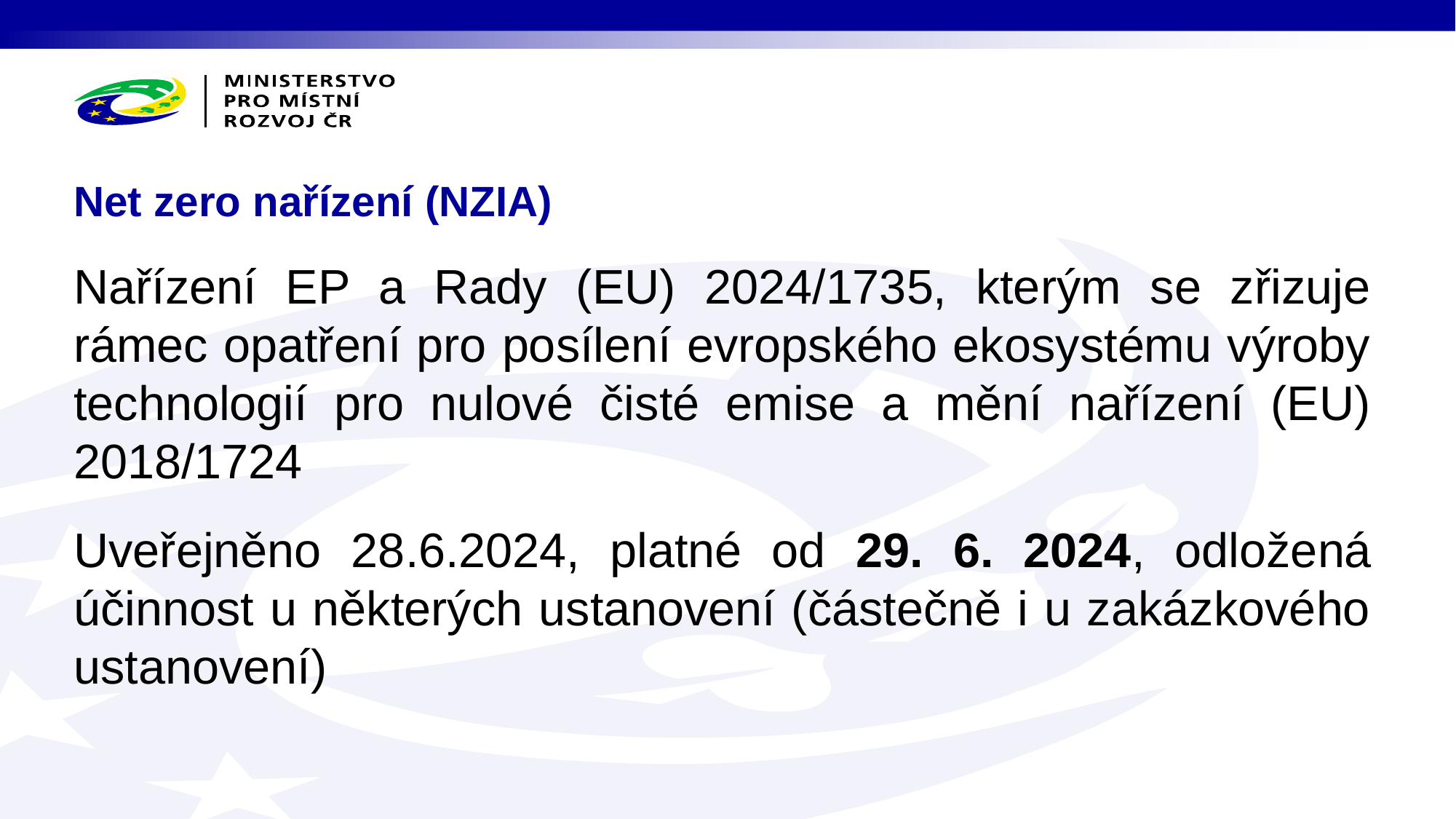

# Net zero nařízení (NZIA)
Nařízení EP a Rady (EU) 2024/1735, kterým se zřizuje rámec opatření pro posílení evropského ekosystému výroby technologií pro nulové čisté emise a mění nařízení (EU) 2018/1724
Uveřejněno 28.6.2024, platné od 29. 6. 2024, odložená účinnost u některých ustanovení (částečně i u zakázkového ustanovení)